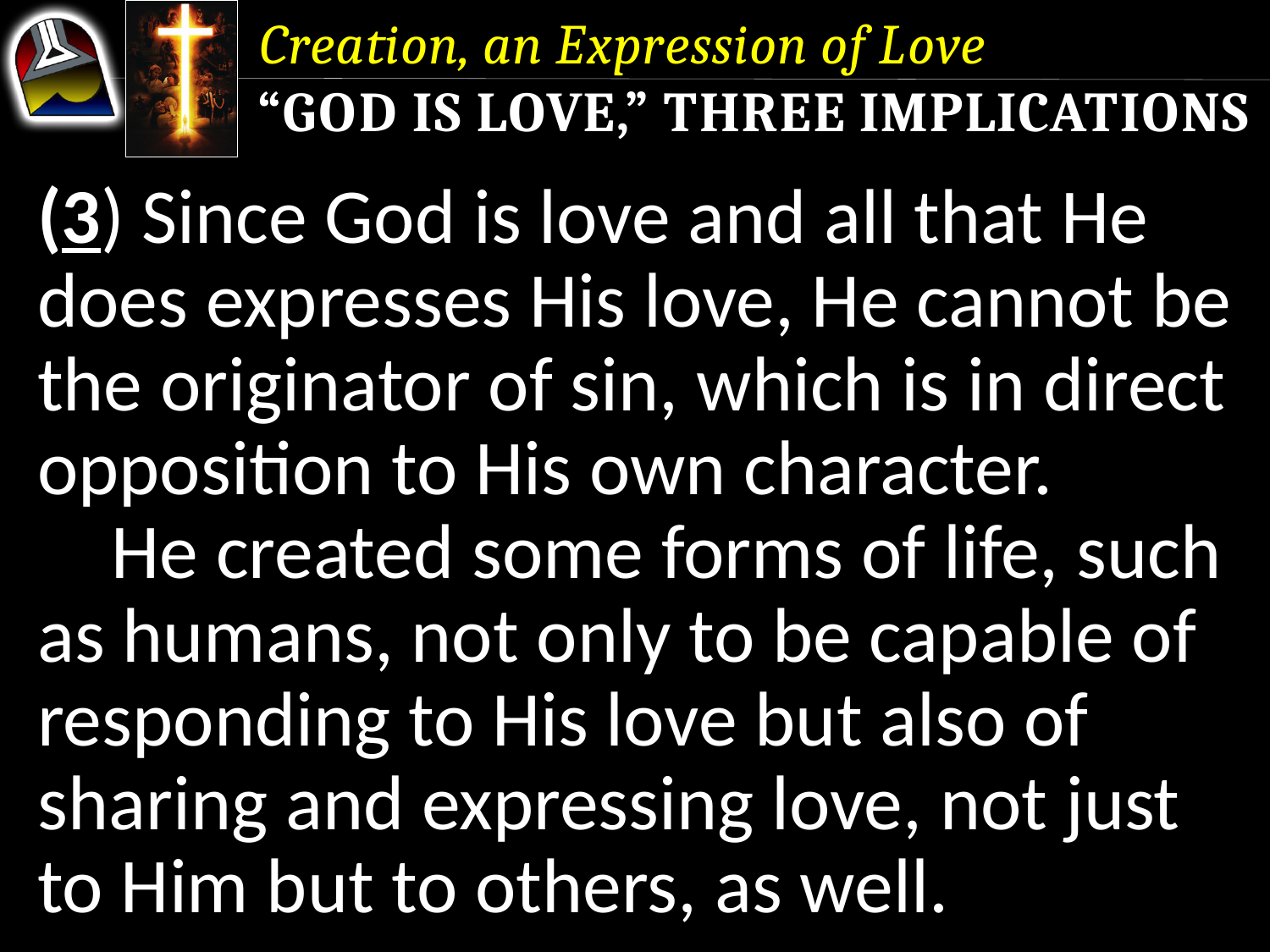

Creation, an Expression of Love
“God is Love,” Three Implications
(3) Since God is love and all that He does expresses His love, He cannot be the originator of sin, which is in direct opposition to His own character.
	He created some forms of life, such as humans, not only to be capable of responding to His love but also of sharing and expressing love, not just to Him but to others, as well.